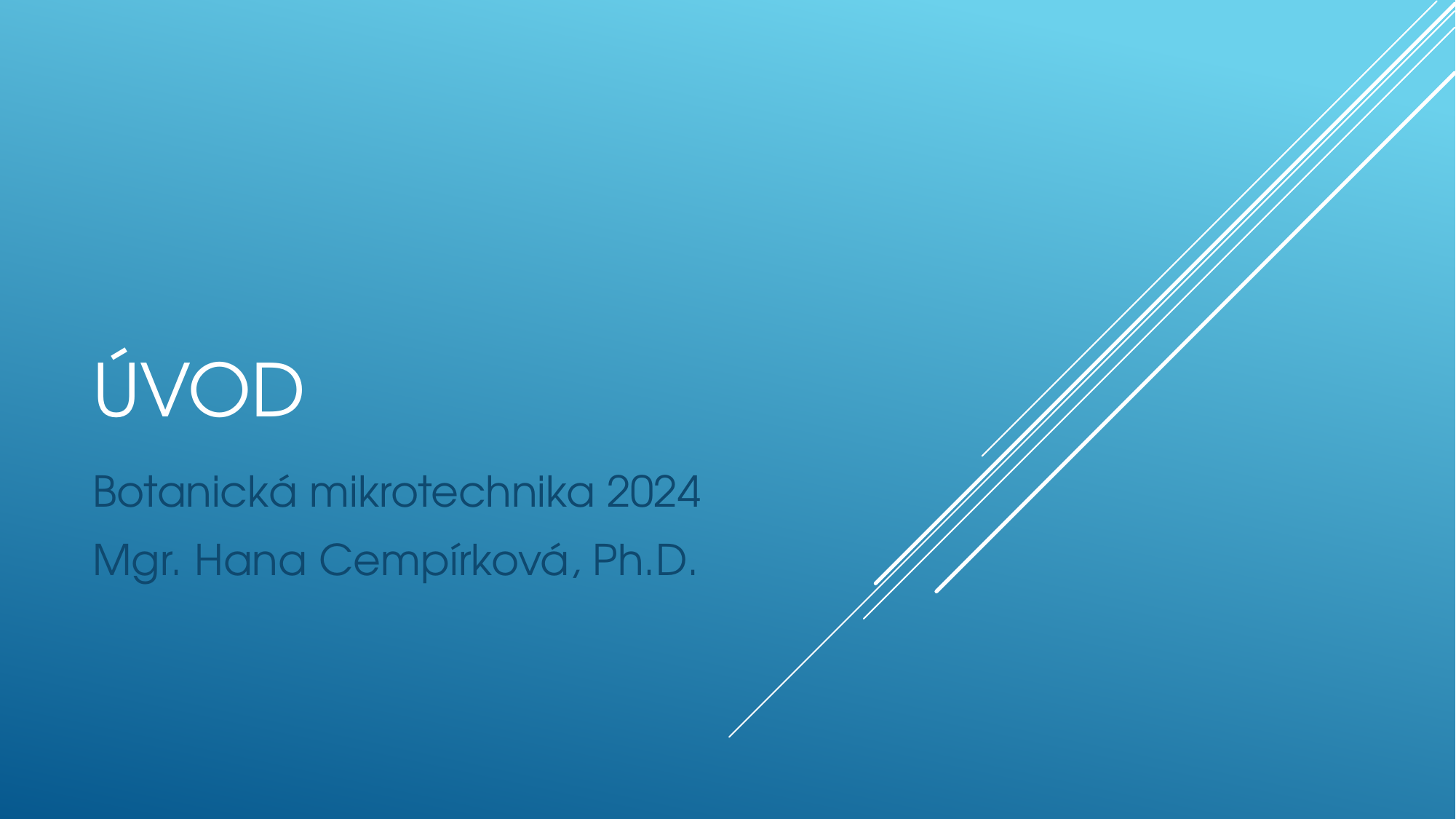

# Úvod
Botanická mikrotechnika 2024
Mgr. Hana Cempírková, Ph.D.